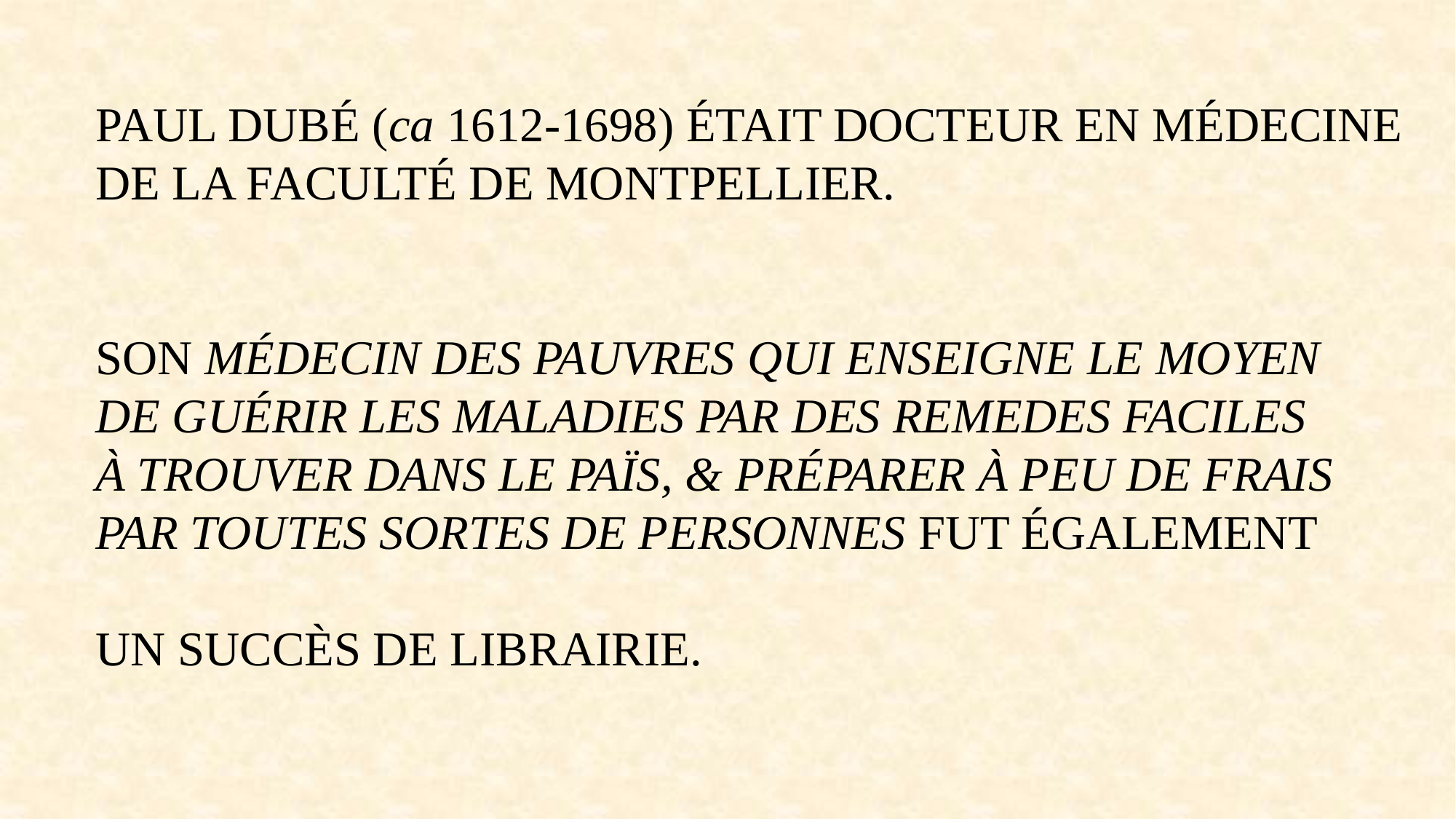

PAUL DUBÉ (ca 1612-1698) ÉTAIT DOCTEUR EN MÉDECINE
DE LA FACULTÉ DE MONTPELLIER.

SON MÉDECIN DES PAUVRES QUI ENSEIGNE LE MOYEN
DE GUÉRIR LES MALADIES PAR DES REMEDES FACILES
À TROUVER DANS LE PAÏS, & PRÉPARER À PEU DE FRAIS
PAR TOUTES SORTES DE PERSONNES FUT ÉGALEMENT

UN SUCCÈS DE LIBRAIRIE.